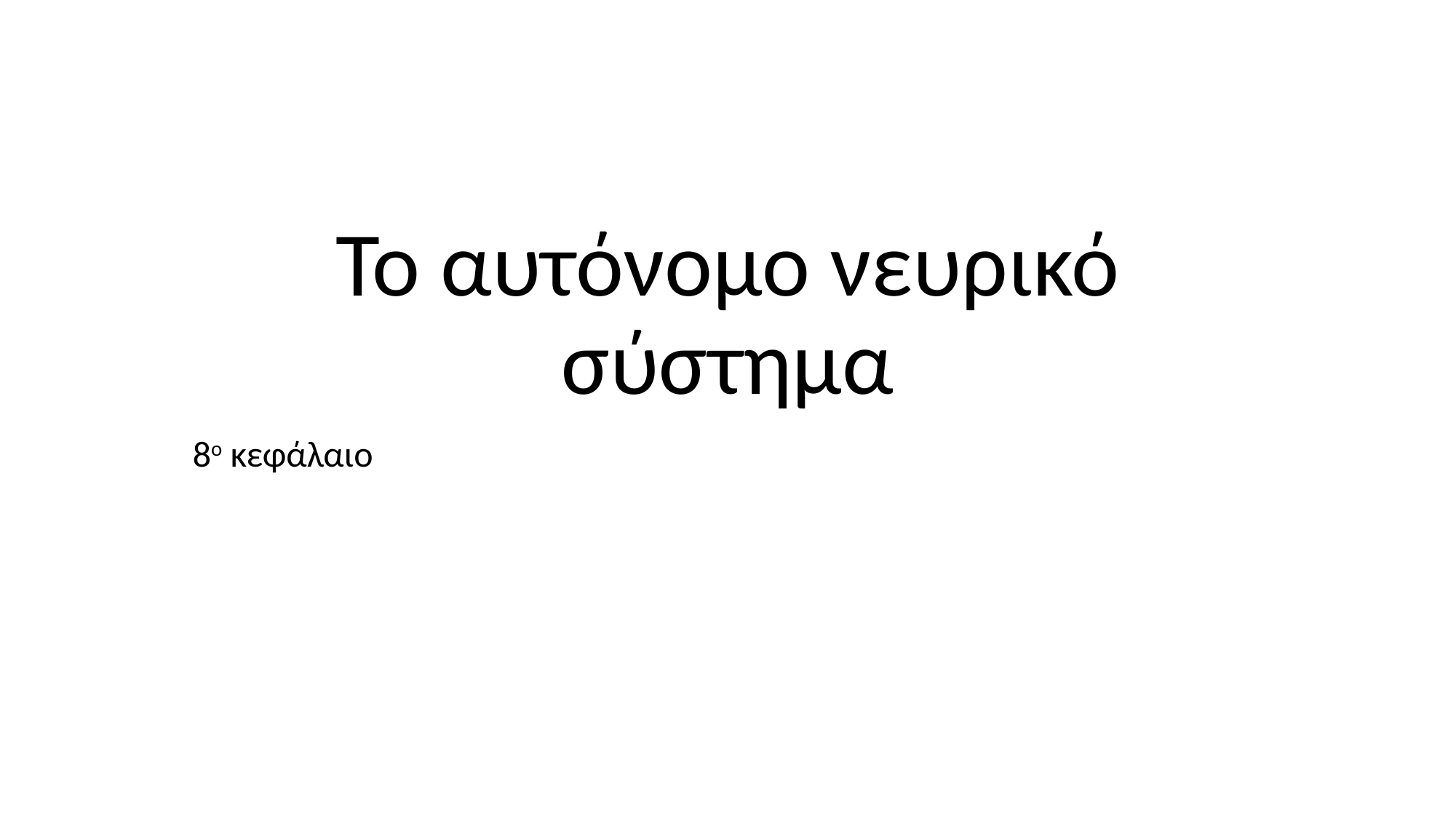

# Το αυτόνομο νευρικό σύστημα
8ο κεφάλαιο